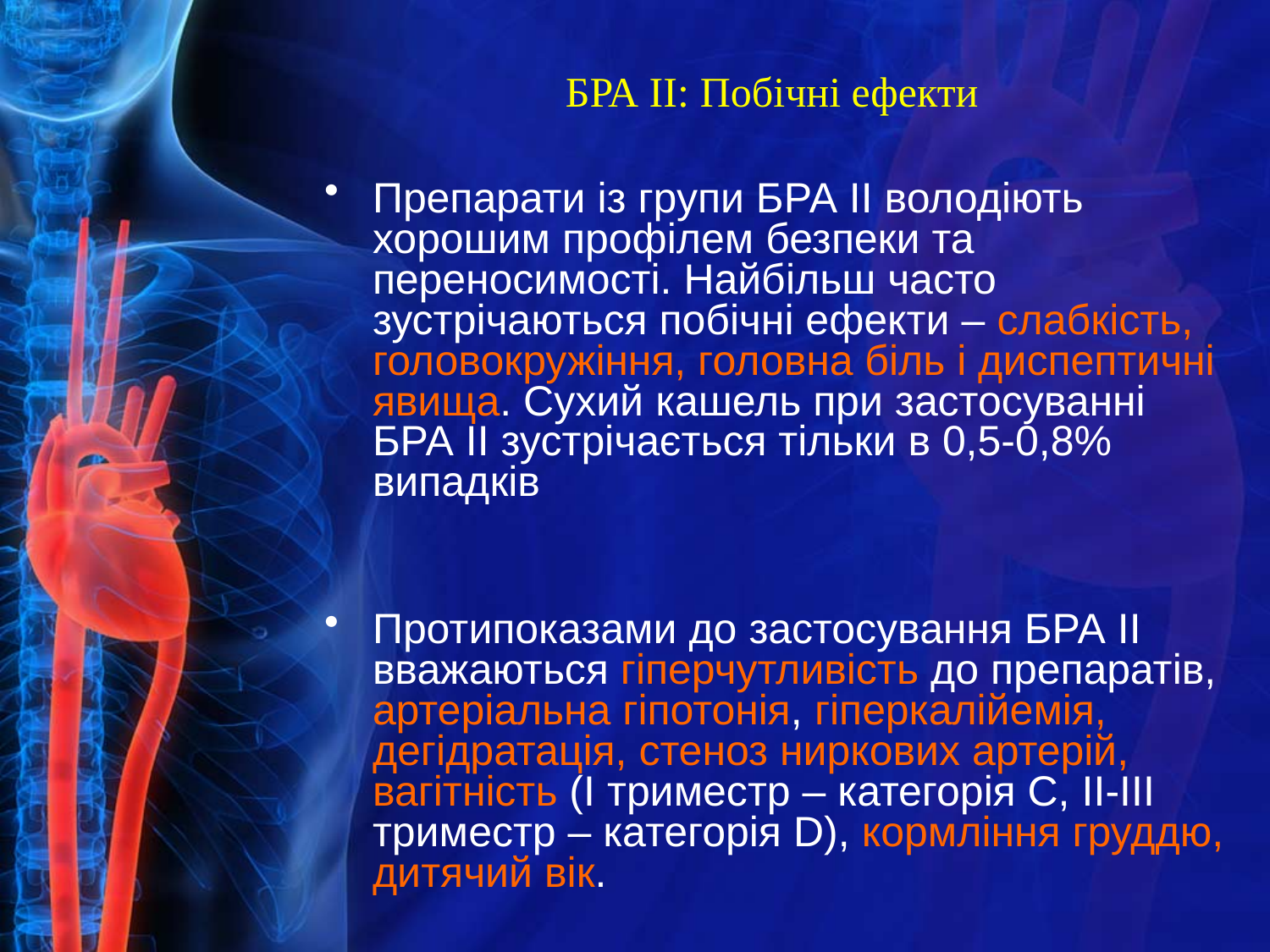

# БРА II: Побічні ефекти
Препарати із групи БРА ІІ володіють хорошим профілем безпеки та переносимості. Найбільш часто зустрічаються побічні ефекти – слабкість, головокружіння, головна біль і диспептичні явища. Сухий кашель при застосуванні БРА ІІ зустрічається тільки в 0,5-0,8% випадків

Протипоказами до застосування БРА ІІ вважаються гіперчутливість до препаратів, артеріальна гіпотонія, гіперкалійемія, дегідратація, стеноз ниркових артерій, вагітність (І триместр – категорія С, ІІ-ІІІ триместр – категорія D), кормління груддю, дитячий вік.